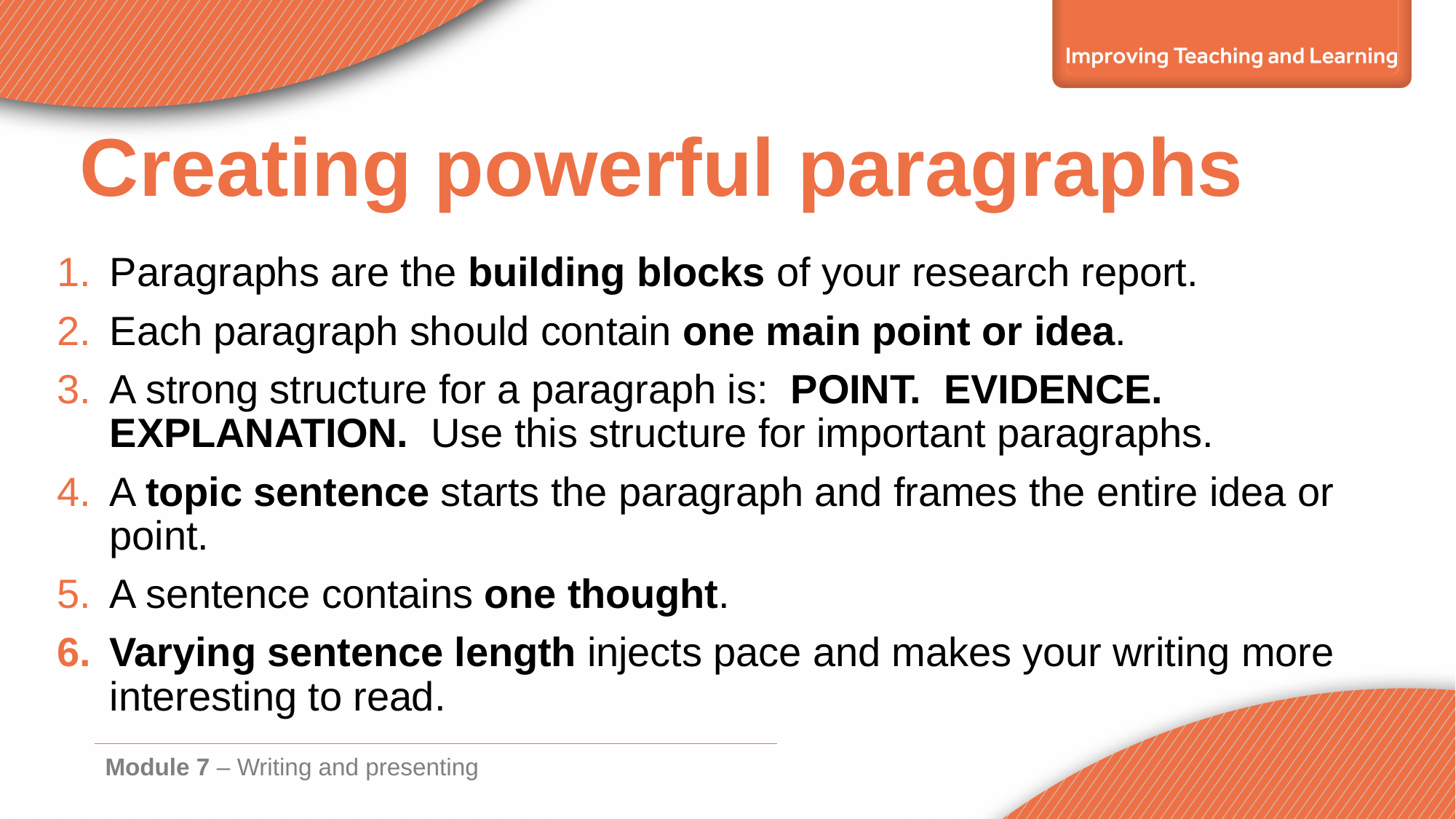

# Creating powerful paragraphs
Paragraphs are the building blocks of your research report.
Each paragraph should contain one main point or idea.
A strong structure for a paragraph is:  POINT.  EVIDENCE. EXPLANATION.  Use this structure for important paragraphs.
A topic sentence starts the paragraph and frames the entire idea or point.
A sentence contains one thought.
Varying sentence length injects pace and makes your writing more interesting to read.

Module 7 – Writing and presenting